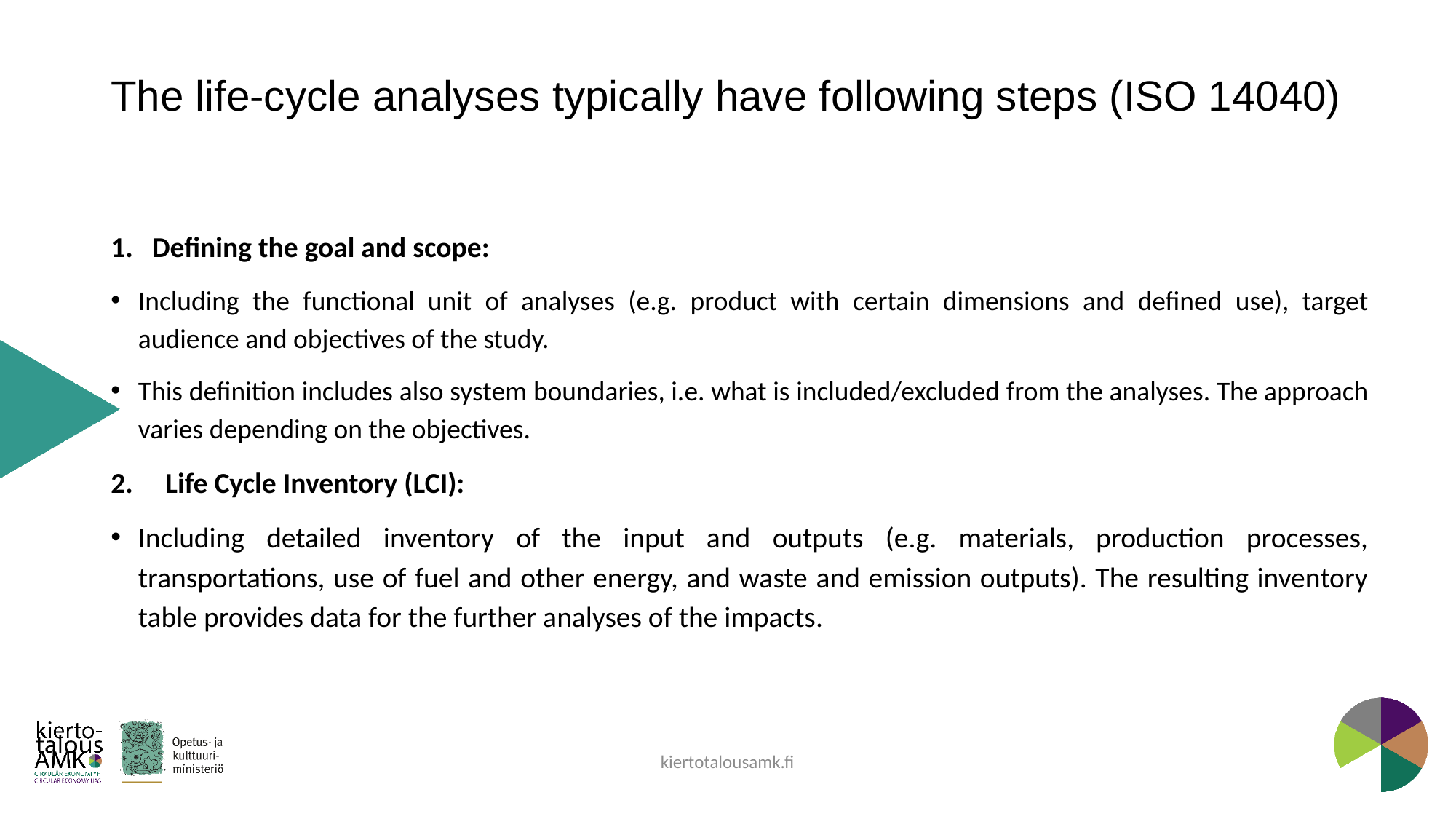

# The life-cycle analyses typically have following steps (ISO 14040)
Defining the goal and scope:
Including the functional unit of analyses (e.g. product with certain dimensions and defined use), target audience and objectives of the study.
This definition includes also system boundaries, i.e. what is included/excluded from the analyses. The approach varies depending on the objectives.
Life Cycle Inventory (LCI):
Including detailed inventory of the input and outputs (e.g. materials, production processes, transportations, use of fuel and other energy, and waste and emission outputs). The resulting inventory table provides data for the further analyses of the impacts.
kiertotalousamk.fi